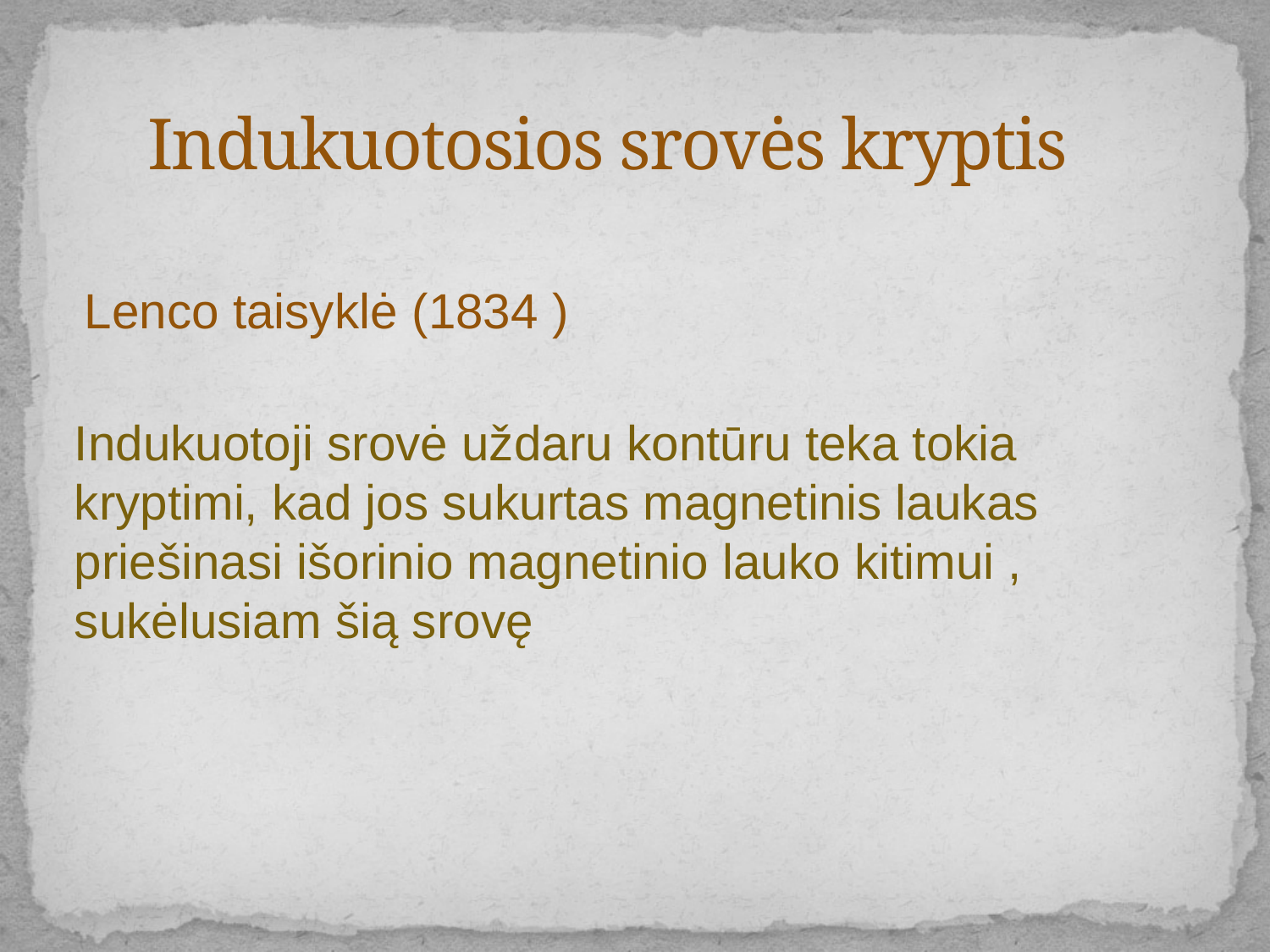

# Indukuotosios srovės kryptis
Lenco taisyklė (1834 )
Indukuotoji srovė uždaru kontūru teka tokia kryptimi, kad jos sukurtas magnetinis laukas priešinasi išorinio magnetinio lauko kitimui ,  sukėlusiam šią srovę